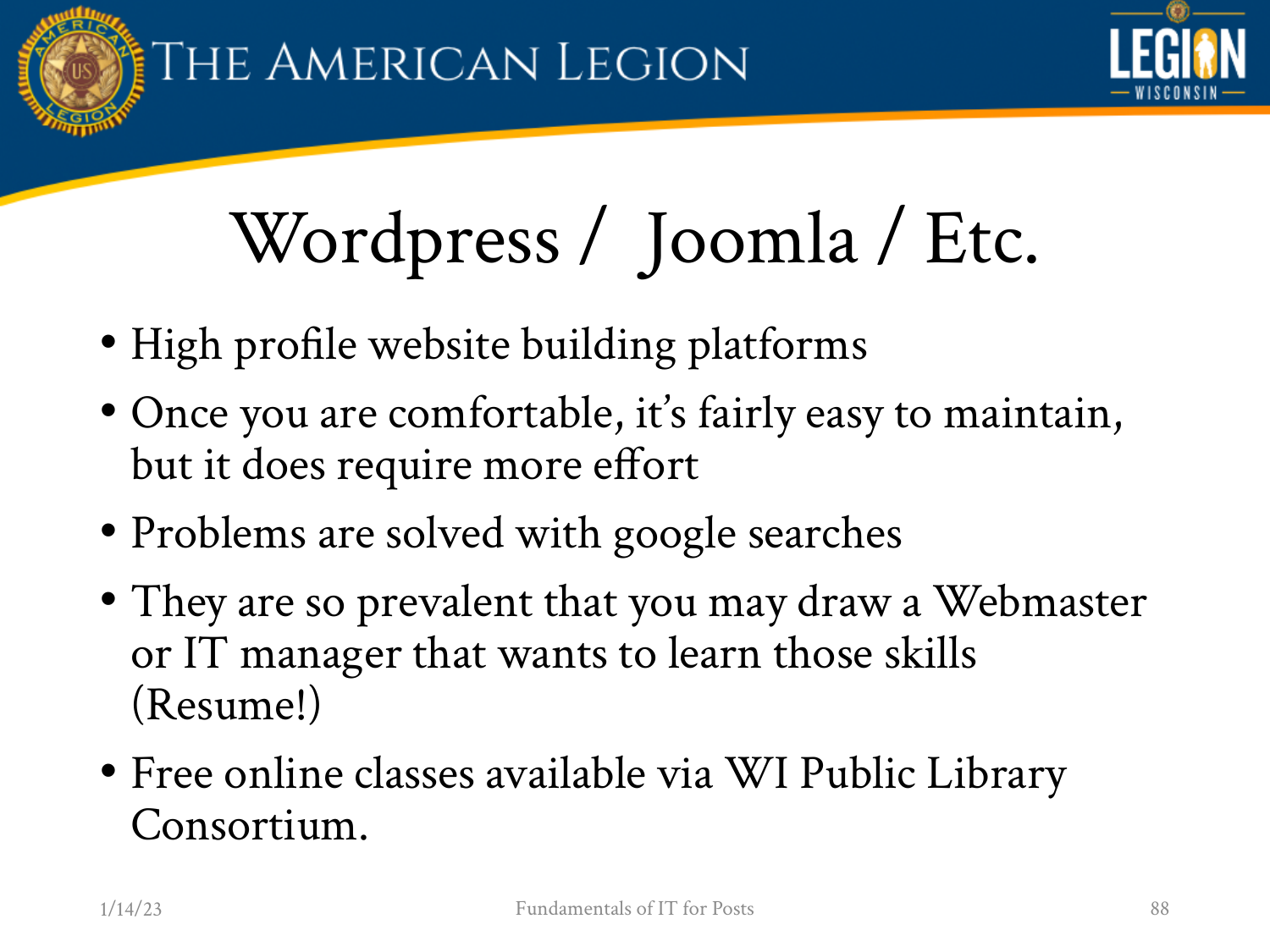

# Wordpress /  Joomla / Etc.
High profile website building platforms
Once you are comfortable, it’s fairly easy to maintain, but it does require more effort
Problems are solved with google searches
They are so prevalent that you may draw a Webmaster or IT manager that wants to learn those skills (Resume!)
Free online classes available via WI Public Library Consortium.
1/14/23
Fundamentals of IT for Posts
88